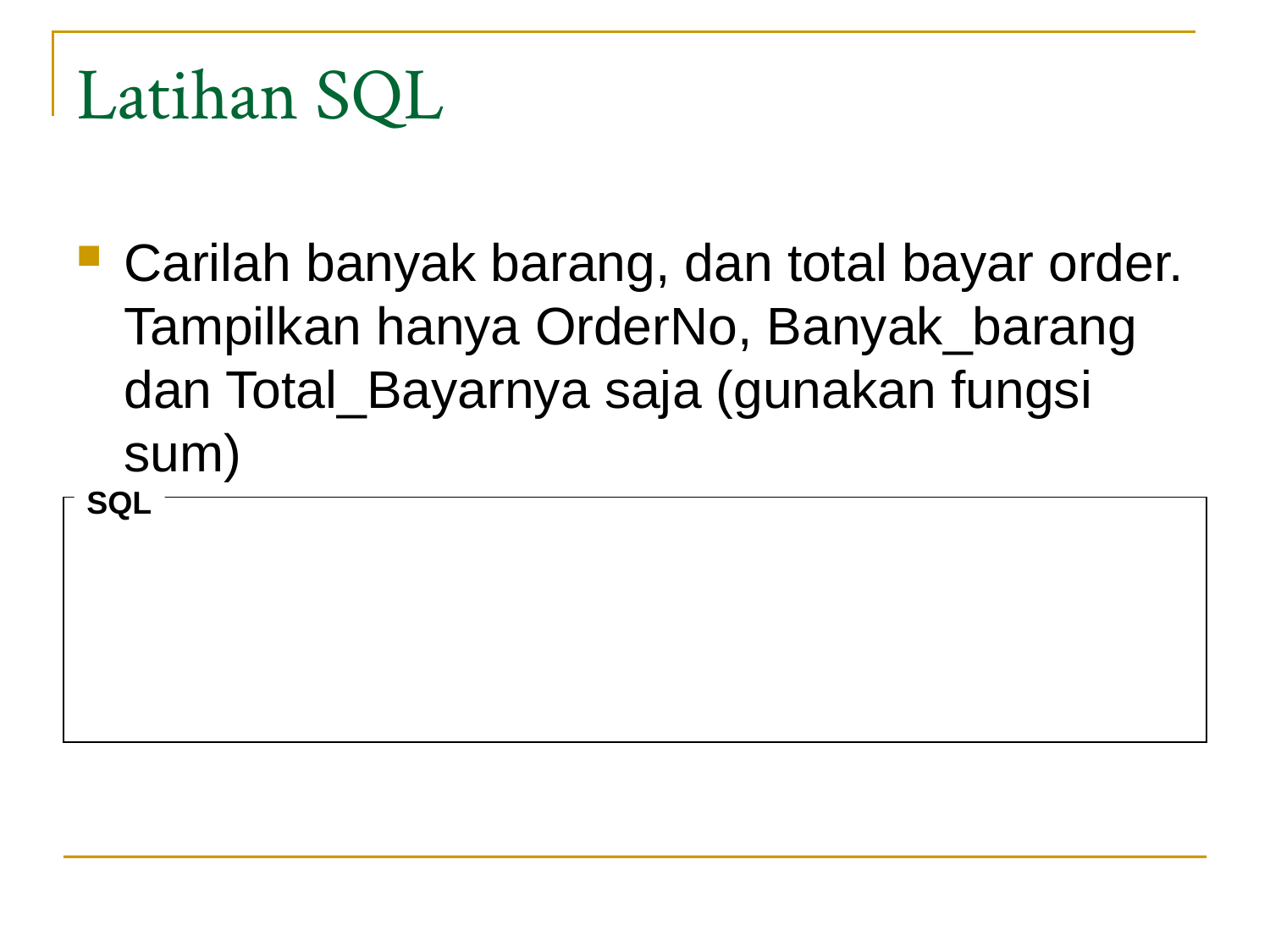

# Latihan SQL
Carilah banyak barang, dan total bayar order. Tampilkan hanya OrderNo, Banyak_barang dan Total_Bayarnya saja (gunakan fungsi sum)

SQL